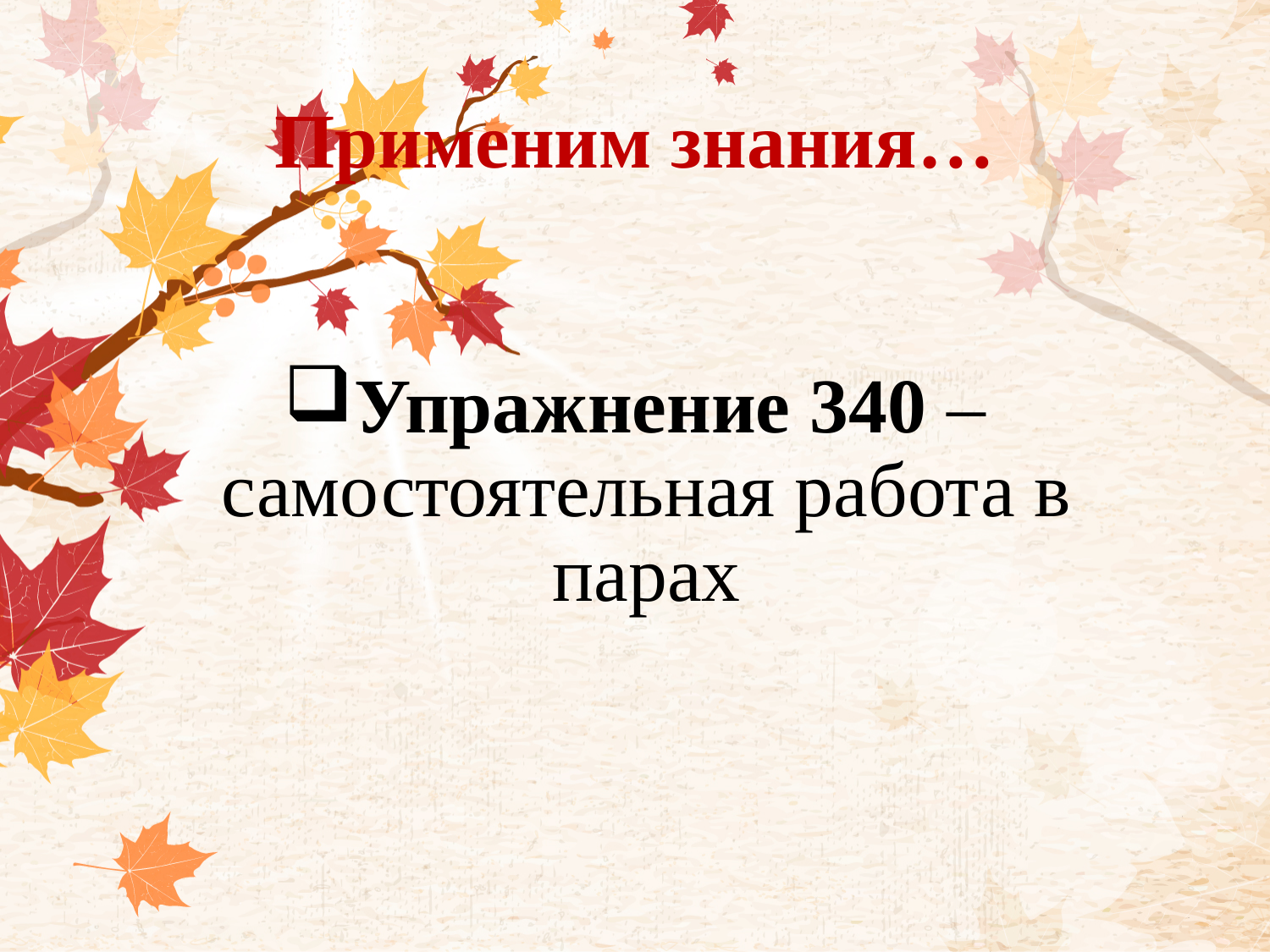

# Применим знания…

Упражнение 340 – самостоятельная работа в парах